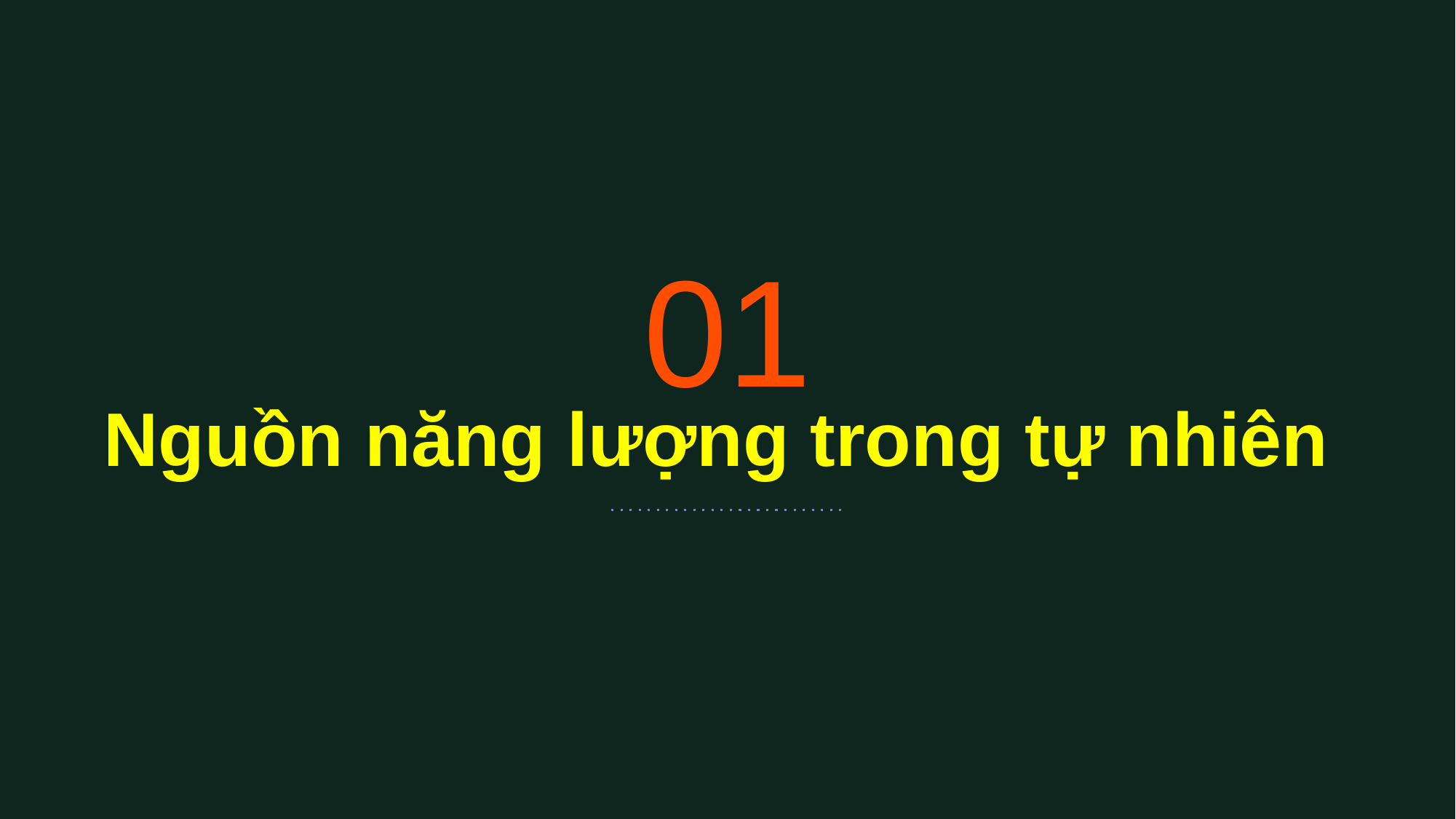

01
# Nguồn năng lượng trong tự nhiên